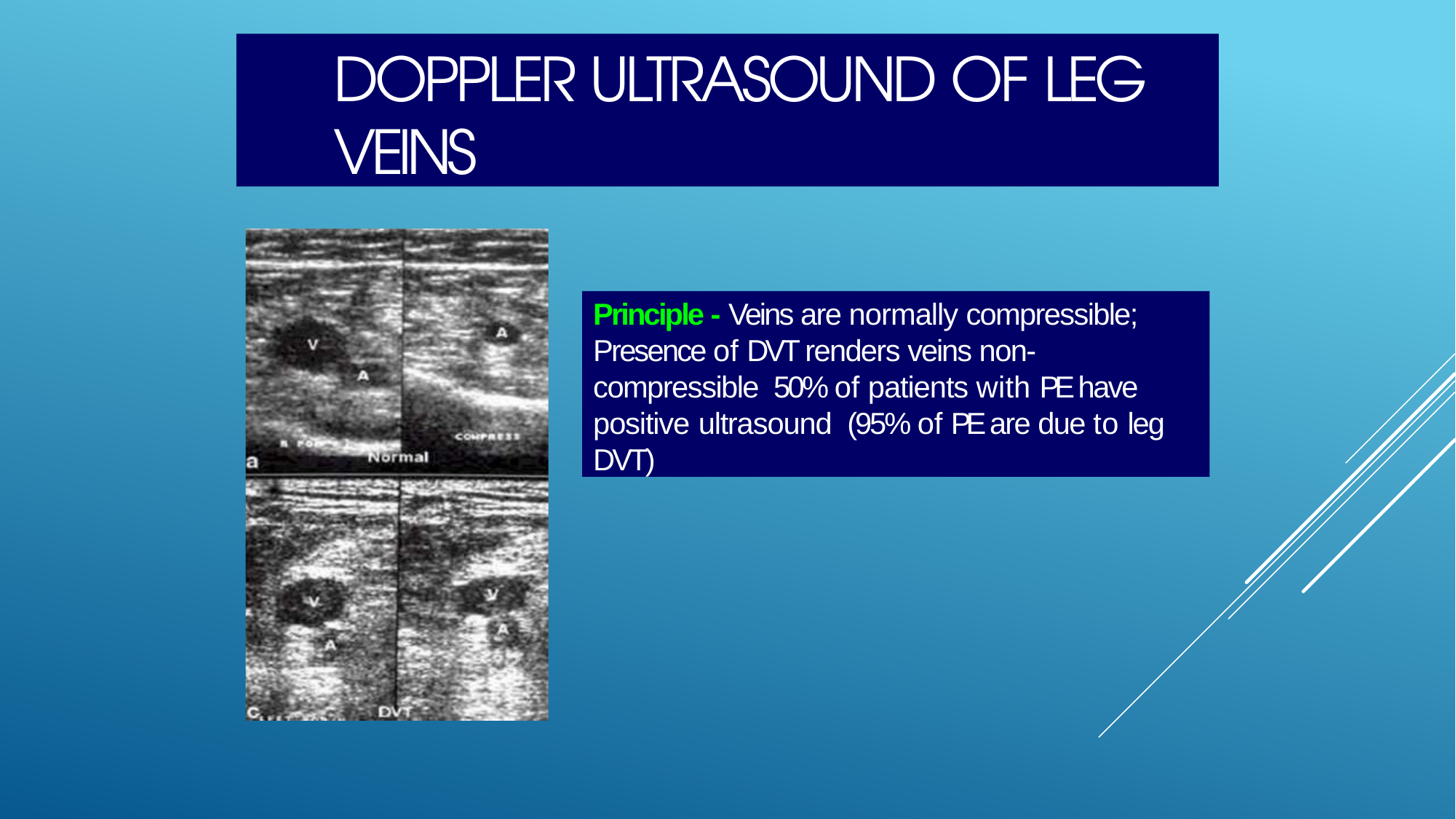

# Doppler ultrasound of leg veins

Principle - Veins are normally compressible;  Presence of DVT renders veins non-compressible  50% of patients with PE have positive ultrasound  (95% of PE are due to leg DVT)